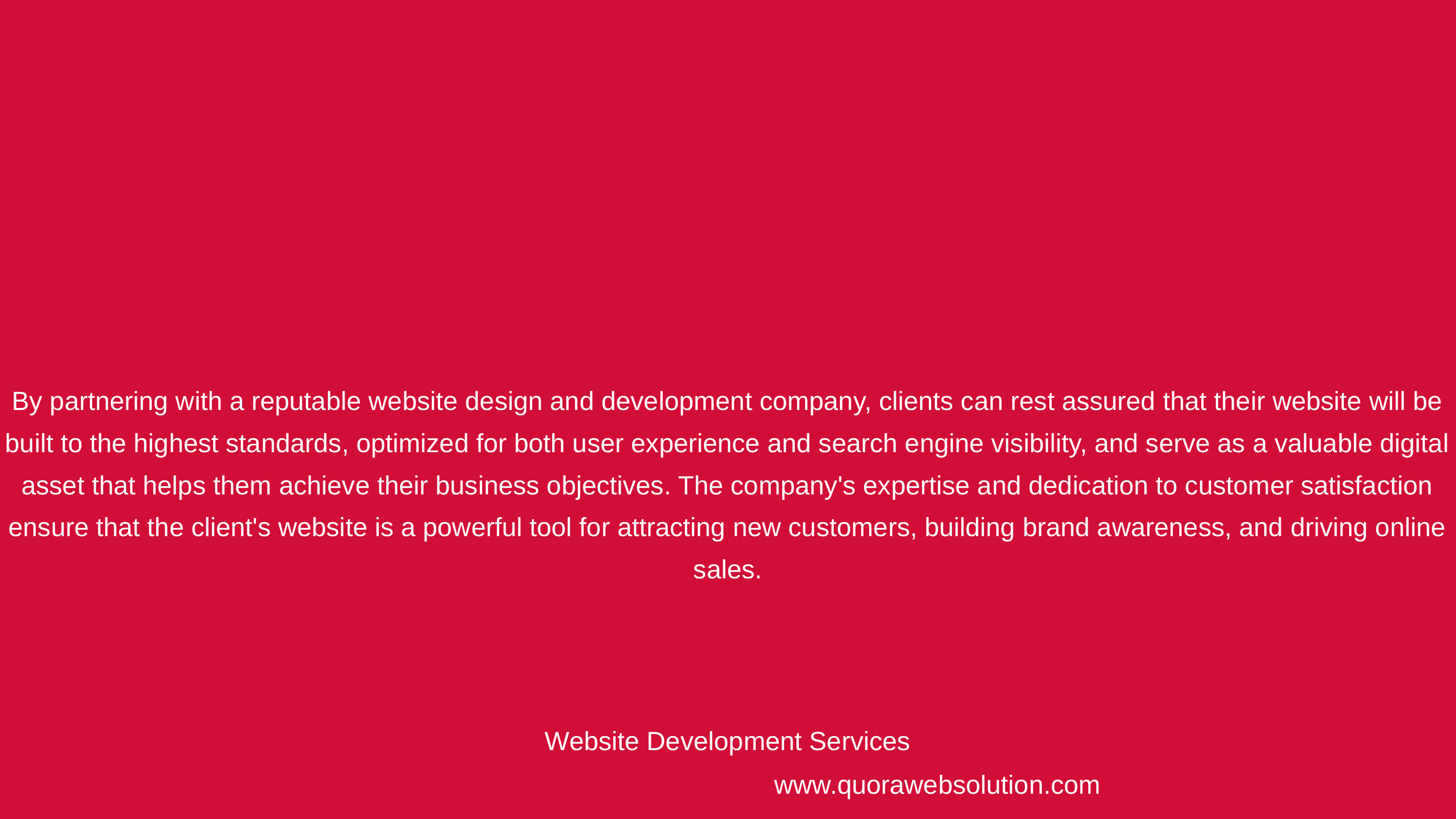

By partnering with a reputable website design and development company, clients can rest assured that their website will be built to the highest standards, optimized for both user experience and search engine visibility, and serve as a valuable digital asset that helps them achieve their business objectives. The company's expertise and dedication to customer satisfaction ensure that the client's website is a powerful tool for attracting new customers, building brand awareness, and driving online sales.
Website Development Services
www.quorawebsolution.com